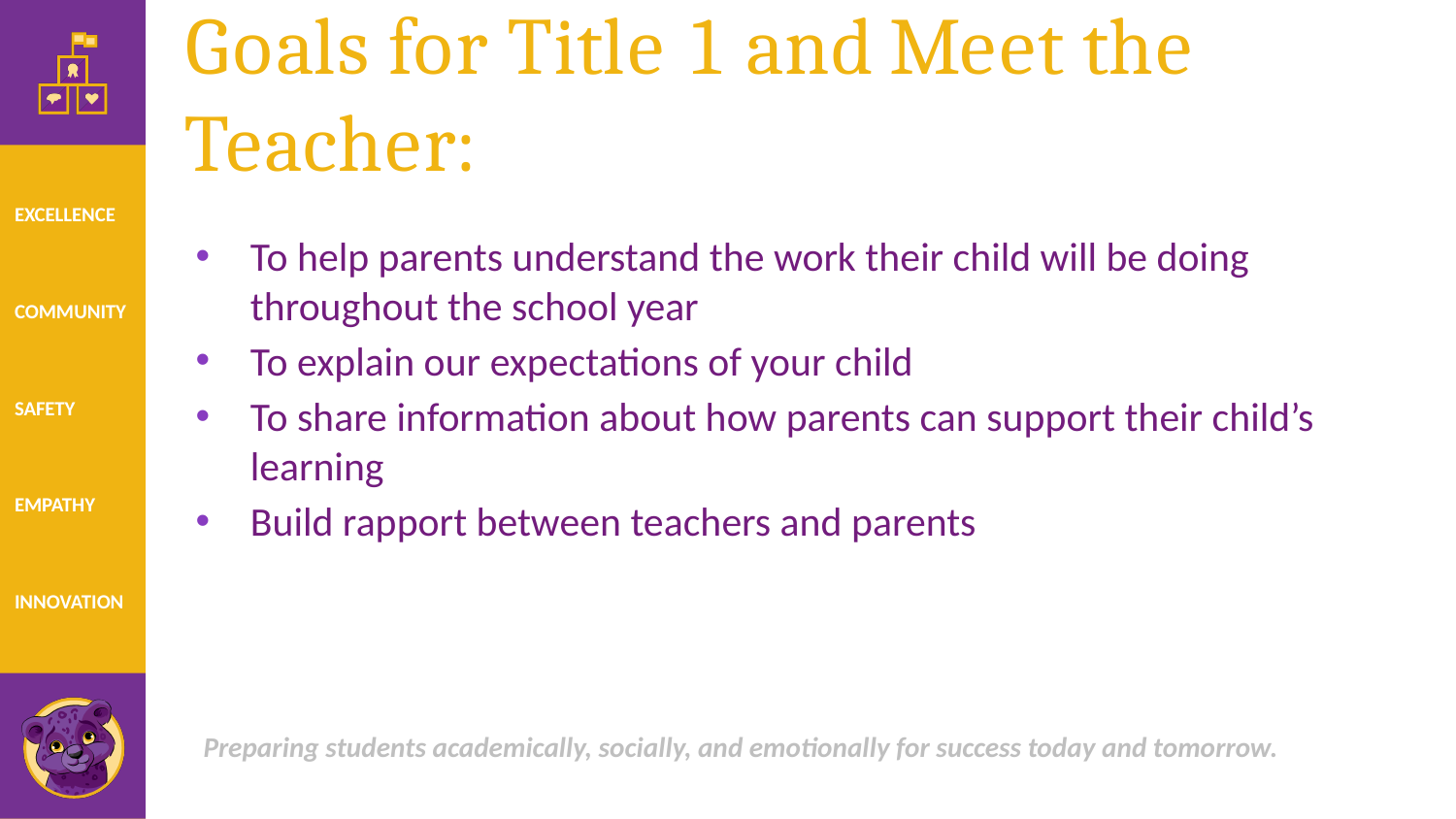

# Goals for Title 1 and Meet the Teacher:
To help parents understand the work their child will be doing throughout the school year
To explain our expectations of your child
To share information about how parents can support their child’s learning
Build rapport between teachers and parents